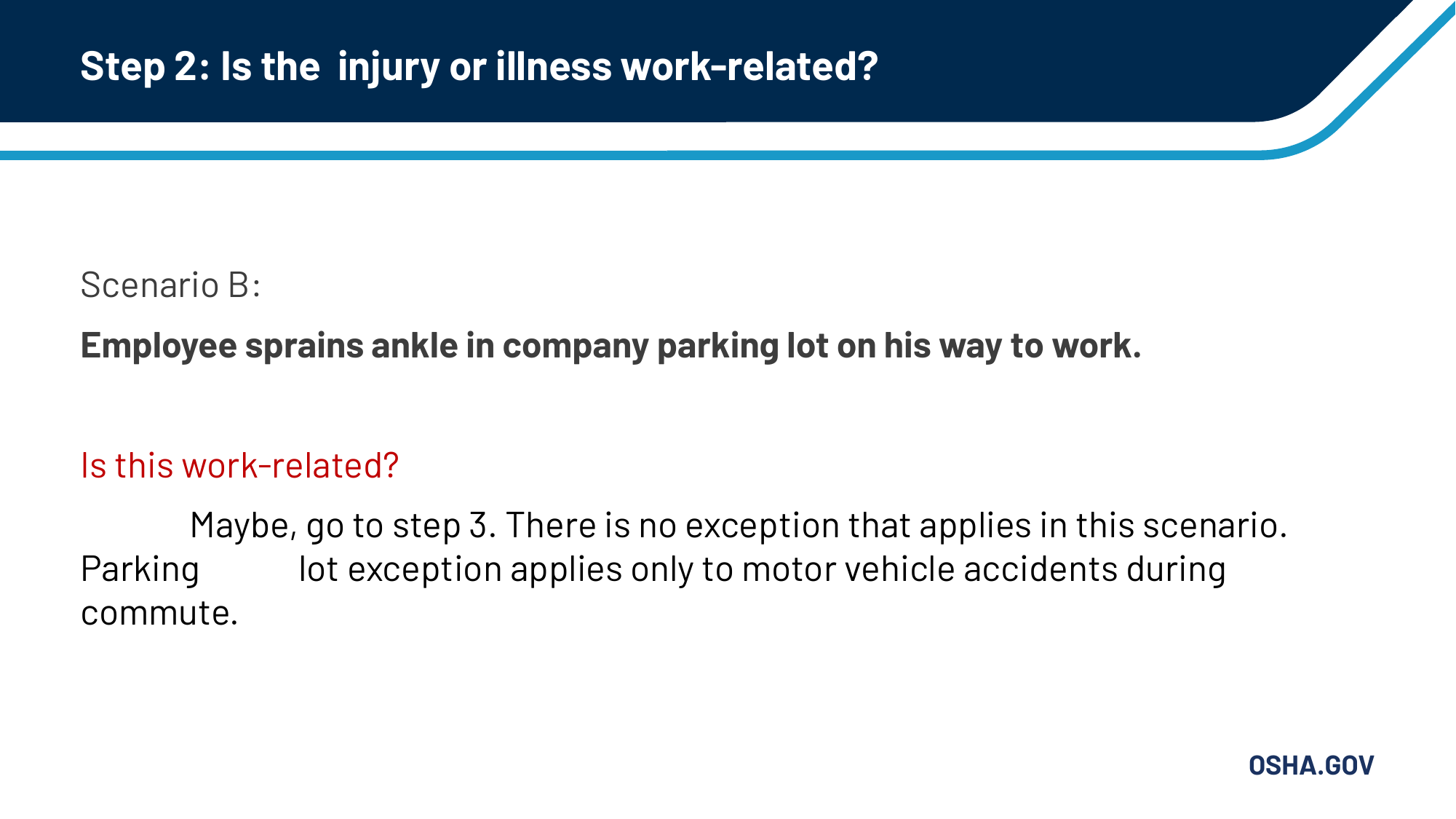

# Step 2: Is the  injury or illness work-related?
Scenario B:
Employee sprains ankle in company parking lot on his way to work.

Is this work-related?
	Maybe, go to step 3. There is no exception that applies in this scenario. Parking 	lot exception applies only to motor vehicle accidents during commute.